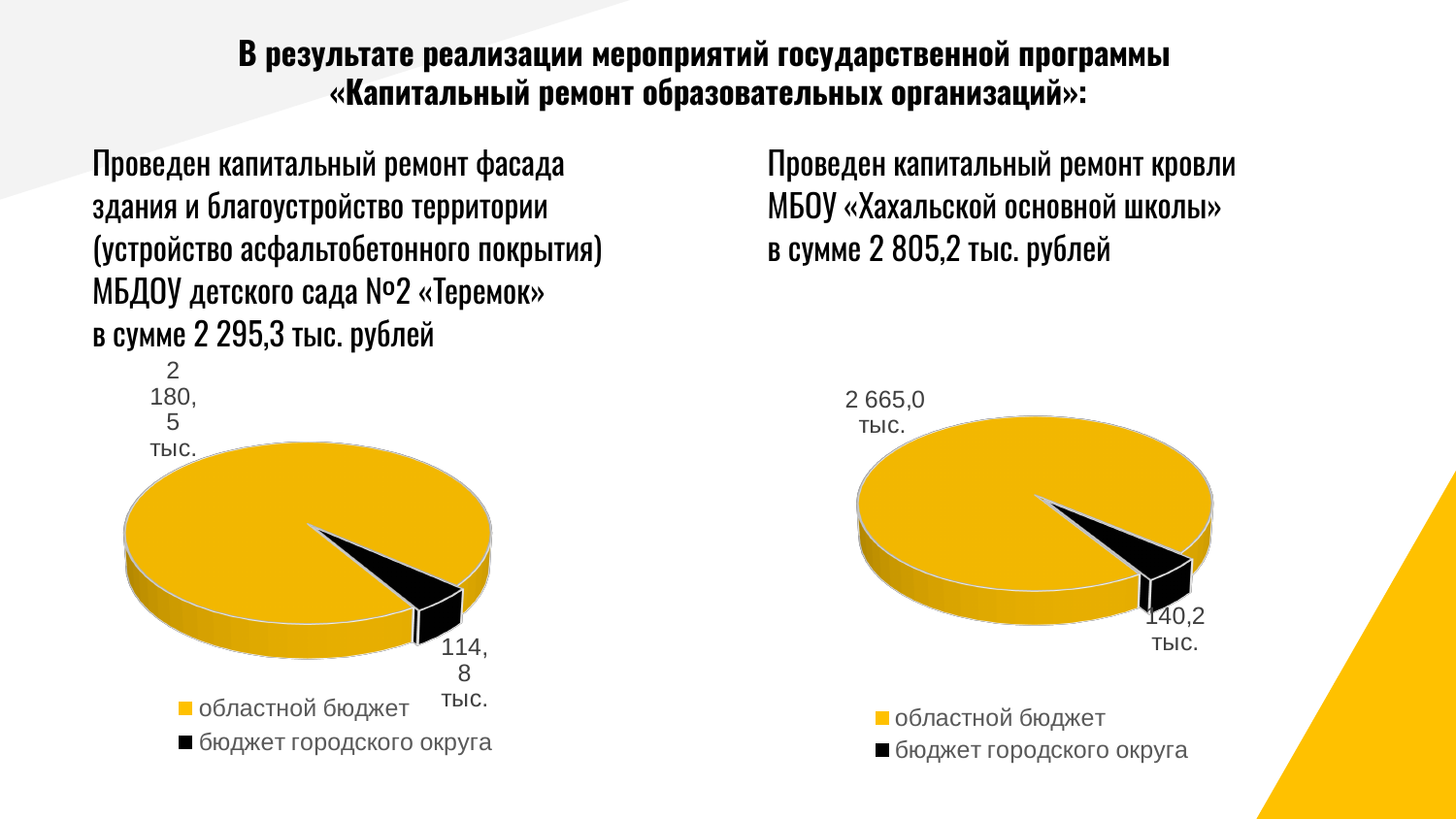

# В результате реализации мероприятий государственной программы «Капитальный ремонт образовательных организаций»:
Проведен капитальный ремонт фасада здания и благоустройство территории (устройство асфальтобетонного покрытия) МБДОУ детского сада №2 «Теремок»
в сумме 2 295,3 тыс. рублей
Проведен капитальный ремонт кровли  МБОУ «Хахальской основной школы»
в сумме 2 805,2 тыс. рублей

[unsupported chart]

[unsupported chart]